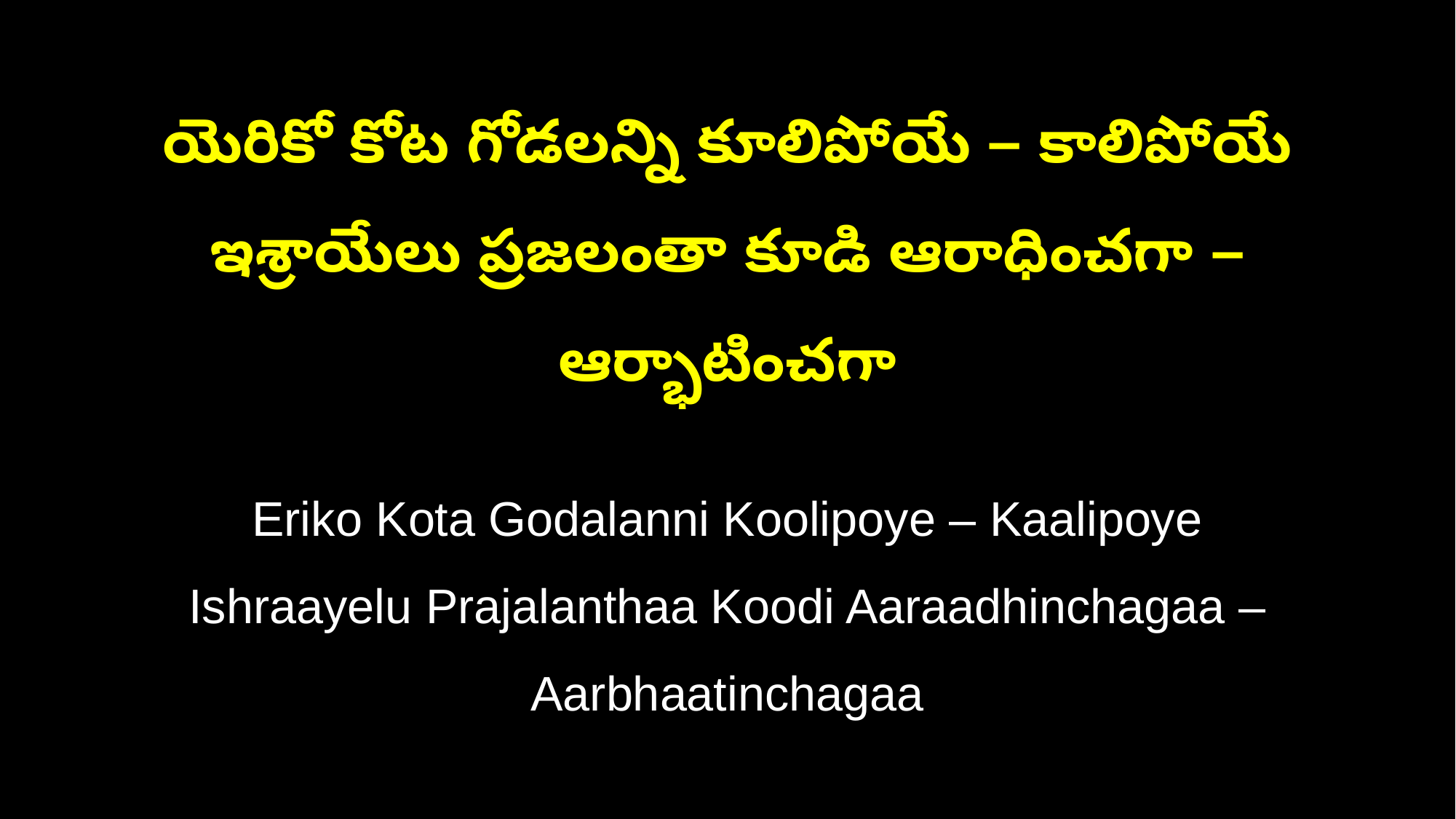

యెరికో కోట గోడలన్ని కూలిపోయే – కాలిపోయే
ఇశ్రాయేలు ప్రజలంతా కూడి ఆరాధించగా – ఆర్భాటించగా
Eriko Kota Godalanni Koolipoye – Kaalipoye
Ishraayelu Prajalanthaa Koodi Aaraadhinchagaa – Aarbhaatinchagaa